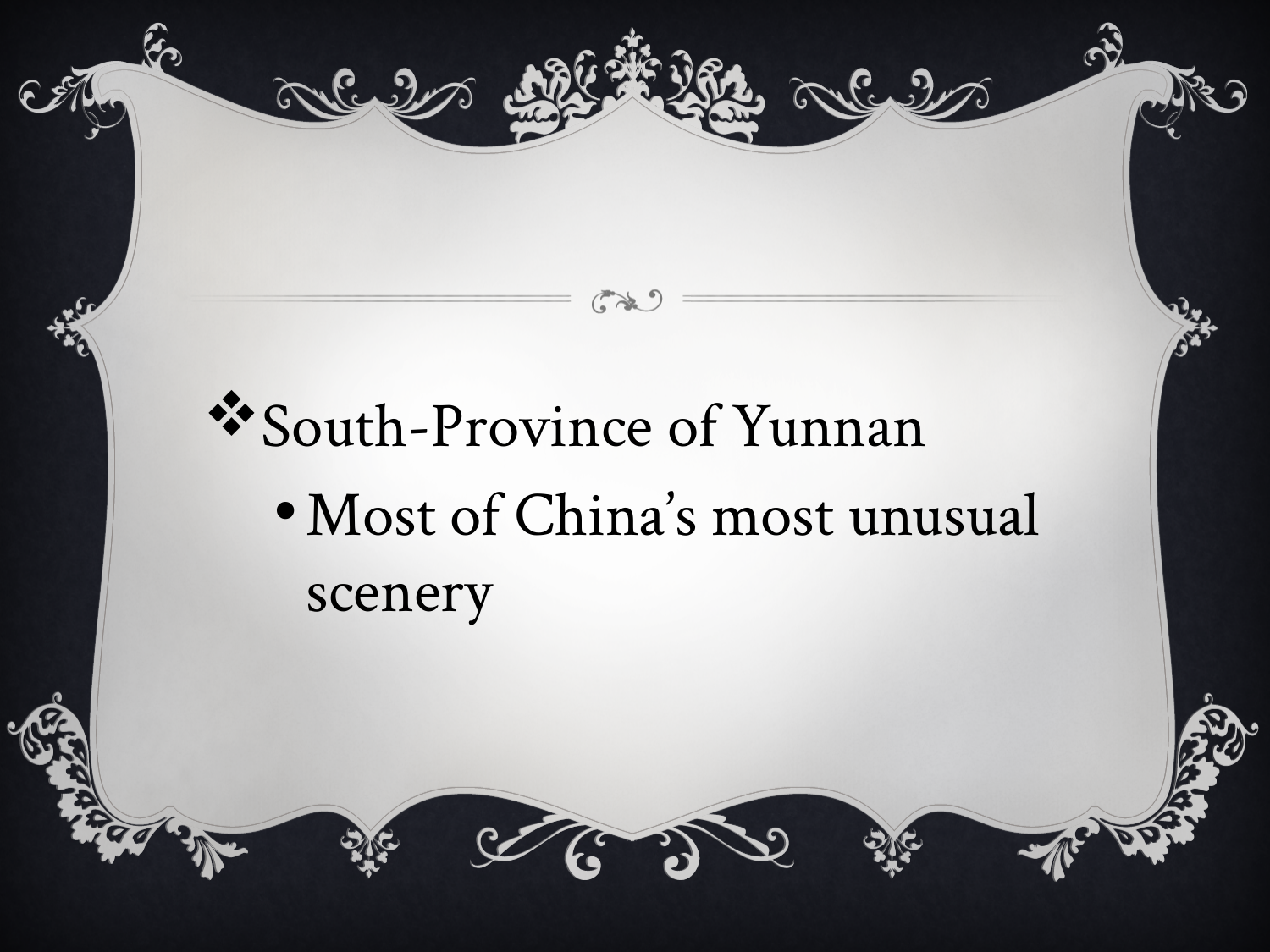

#
South-Province of Yunnan
Most of China’s most unusual scenery